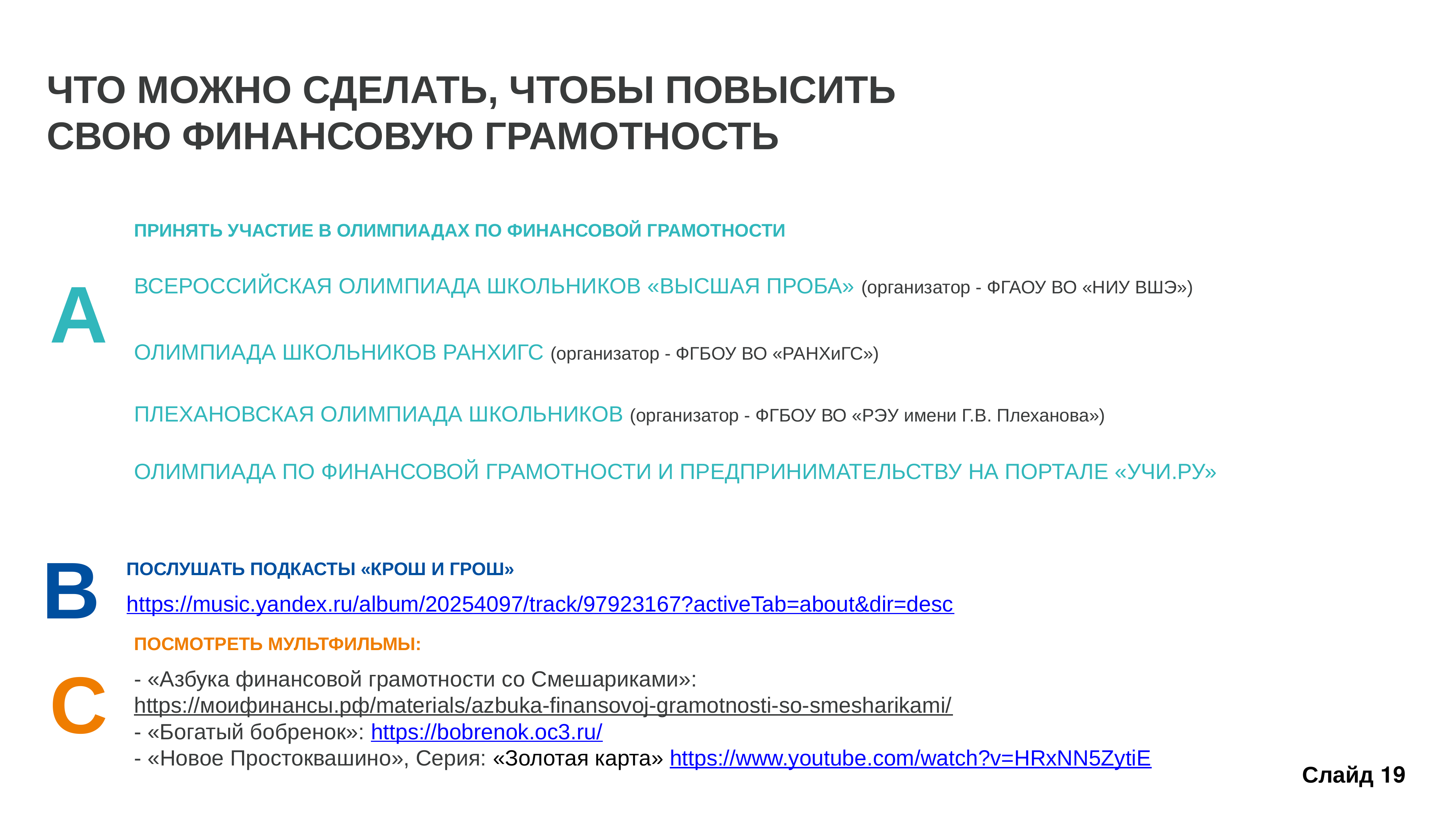

ЧТО МОЖНО СДЕЛАТЬ, ЧТОБЫ ПОВЫСИТЬ СВОЮ ФИНАНСОВУЮ ГРАМОТНОСТЬ
ПРИНЯТЬ УЧАСТИЕ В ОЛИМПИАДАХ ПО ФИНАНСОВОЙ ГРАМОТНОСТИ

всероссийская олимпиада школьников «высшая проба» (организатор - ФГАОУ ВО «НИУ ВШЭ»)

олимпиада школьников ранхигс (организатор - ФГБОУ ВО «РАНХиГС»)

плехановская олимпиада школьников (организатор - ФГБОУ ВО «РЭУ имени Г.В. Плеханова»)

Олимпиада по финансовой грамотности и предпринимательству на портале «учи.ру»
А
B
ПОСЛУШАТЬ ПОДКАСТЫ «КРОШ И ГРОШ»

https://music.yandex.ru/album/20254097/track/97923167?activeTab=about&dir=desc
ПОСМОТРЕТЬ МУЛЬТФИЛЬМЫ:

- «Азбука финансовой грамотности со Смешариками»:
https://моифинансы.рф/materials/azbuka-finansovoj-gramotnosti-so-smesharikami/
- «Богатый бобренок»: https://bobrenok.oc3.ru/
- «Новое Простоквашино», Серия: «Золотая карта» https://www.youtube.com/watch?v=HRxNN5ZytiE
C
Слайд 19